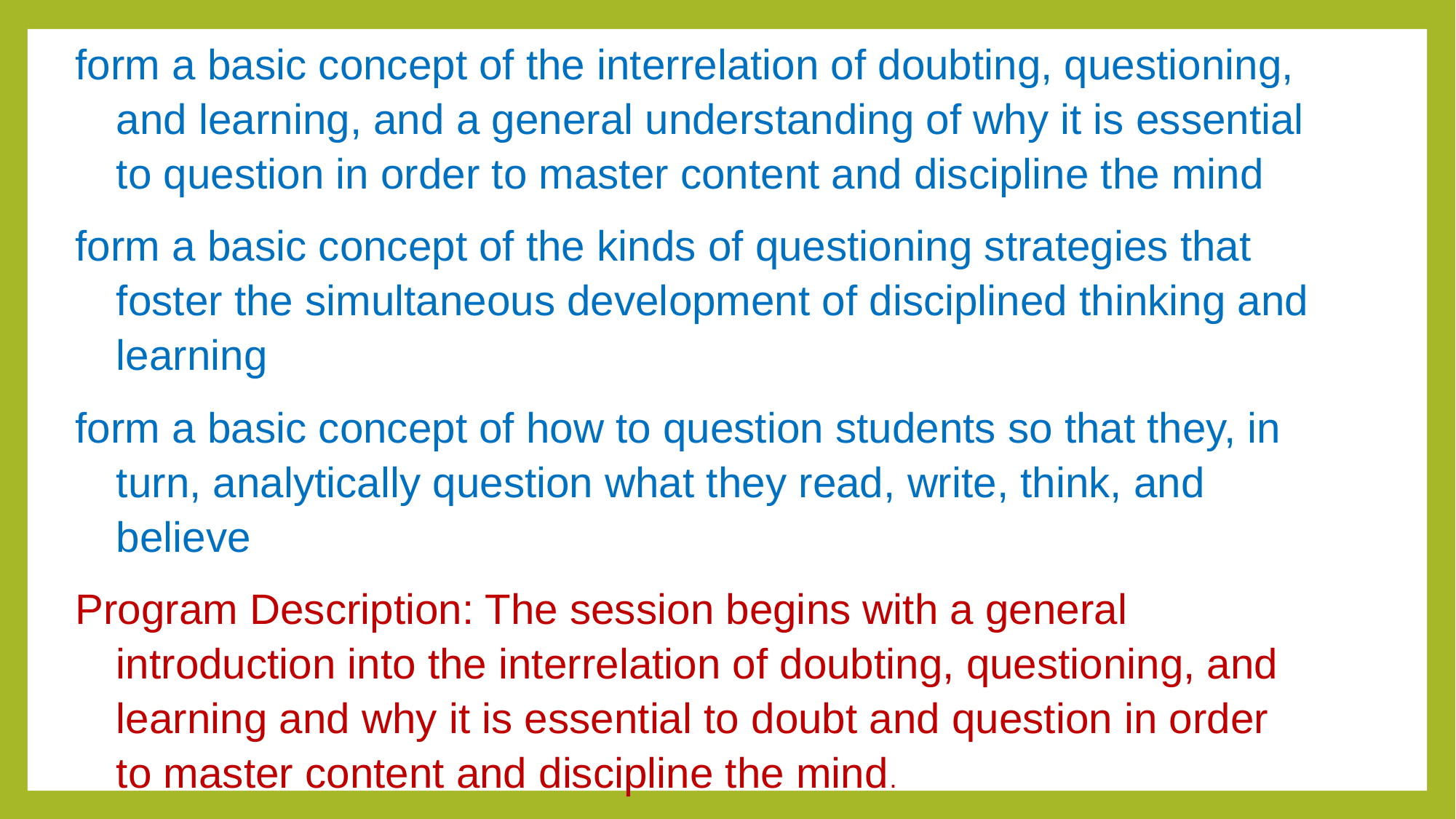

form a basic concept of the interrelation of doubting, questioning, and learning, and a general understanding of why it is essential to question in order to master content and discipline the mind
form a basic concept of the kinds of questioning strategies that foster the simultaneous development of disciplined thinking and learning
form a basic concept of how to question students so that they, in turn, analytically question what they read, write, think, and believe
Program Description: The session begins with a general introduction into the interrelation of doubting, questioning, and learning and why it is essential to doubt and question in order to master content and discipline the mind.